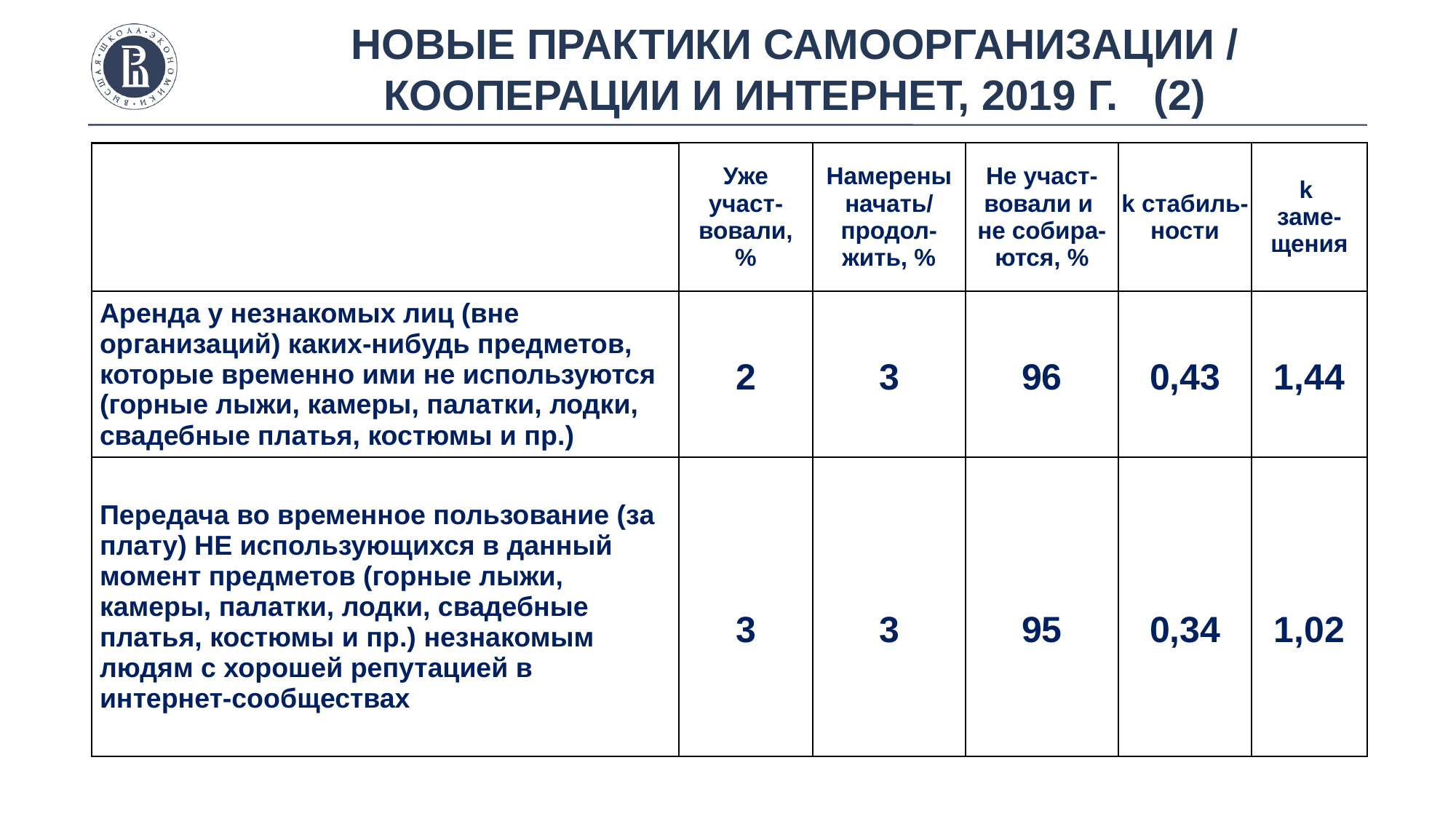

Новые практики самоорганизации / кооперации и Интернет, 2019 г.   (2)
|  | Уже участ-вовали, % | Намерены начать/ продол-жить, % | Не участ- вовали и не собира-ются, % | k стабиль-ности | k заме-щения |
| --- | --- | --- | --- | --- | --- |
| Аренда у незнакомых лиц (вне организаций) каких-нибудь предметов, которые временно ими не используются (горные лыжи, камеры, палатки, лодки, свадебные платья, костюмы и пр.) | 2 | 3 | 96 | 0,43 | 1,44 |
| Передача во временное пользование (за плату) НЕ использующихся в данный момент предметов (горные лыжи, камеры, палатки, лодки, свадебные платья, костюмы и пр.) незнакомым людям с хорошей репутацией в интернет-сообществах | 3 | 3 | 95 | 0,34 | 1,02 |
фото
фото
фото
Высшая школа экономики, Москва, 2011